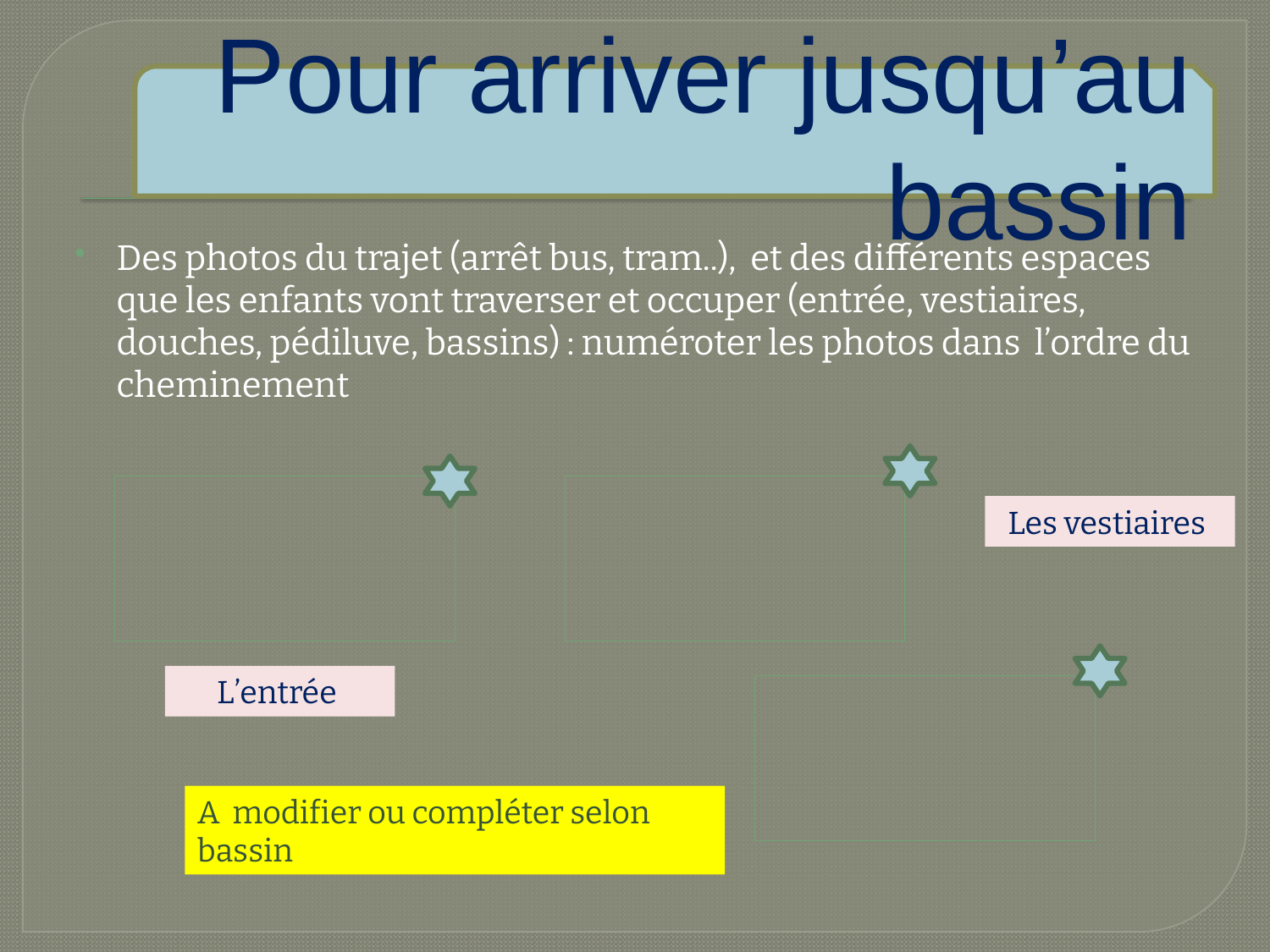

Pour arriver jusqu’au bassin
Des photos du trajet (arrêt bus, tram..),  et des différents espaces que les enfants vont traverser et occuper (entrée, vestiaires, douches, pédiluve, bassins) : numéroter les photos dans  l’ordre du cheminement

Les vestiaires

L’entrée

A  modifier ou compléter selon bassin